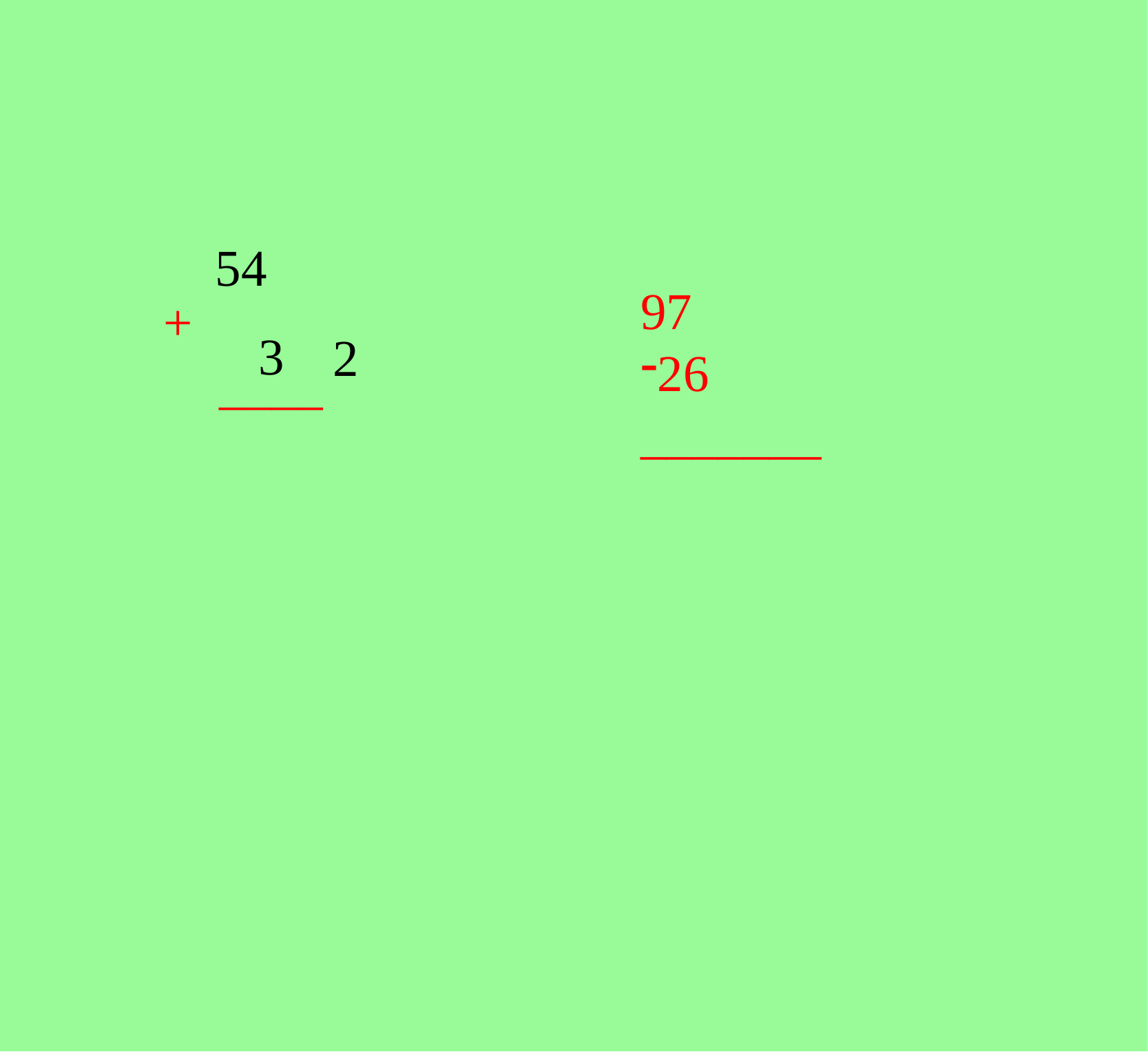

97
26
_______
54
+
3
2
____